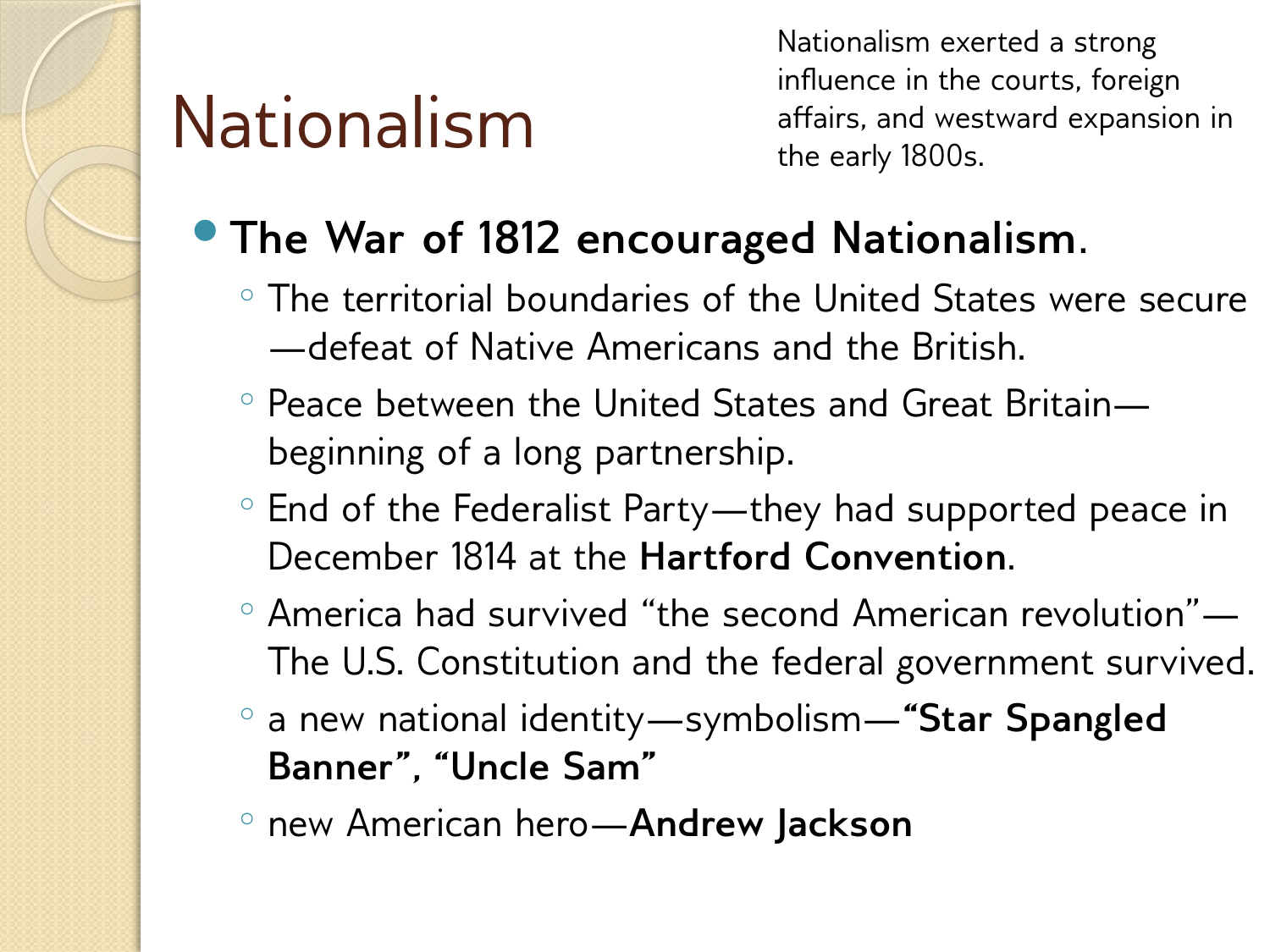

Nationalism exerted a strong influence in the courts, foreign affairs, and westward expansion in the early 1800s.
# Nationalism
The War of 1812 encouraged Nationalism.
The territorial boundaries of the United States were secure—defeat of Native Americans and the British.
Peace between the United States and Great Britain—beginning of a long partnership.
End of the Federalist Party—they had supported peace in December 1814 at the Hartford Convention.
America had survived “the second American revolution”—The U.S. Constitution and the federal government survived.
a new national identity—symbolism—“Star Spangled Banner”, “Uncle Sam”
new American hero—Andrew Jackson